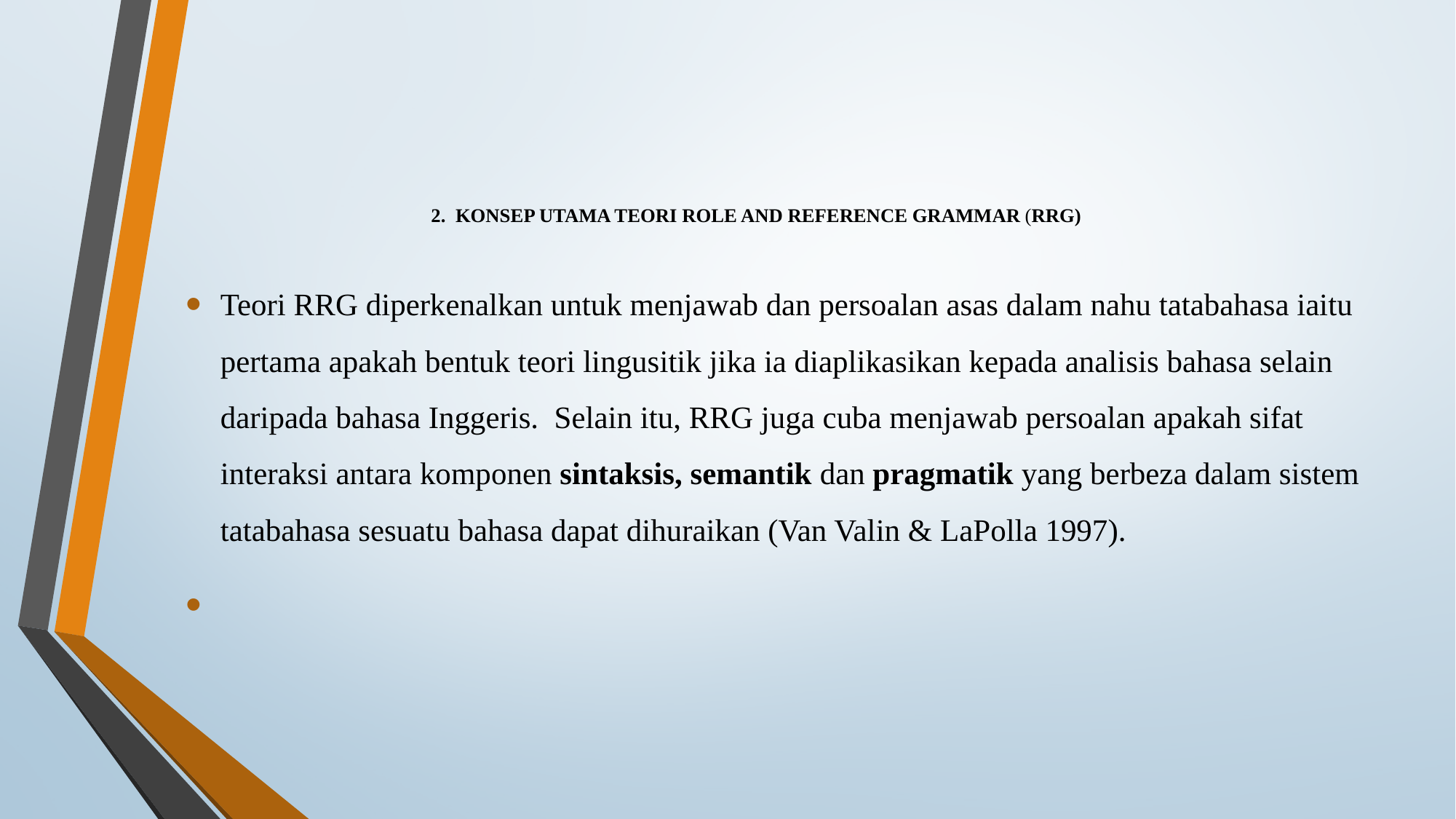

# 2.  KONSEP UTAMA TEORI ROLE AND REFERENCE GRAMMAR (RRG)
Teori RRG diperkenalkan untuk menjawab dan persoalan asas dalam nahu tatabahasa iaitu pertama apakah bentuk teori lingusitik jika ia diaplikasikan kepada analisis bahasa selain daripada bahasa Inggeris.  Selain itu, RRG juga cuba menjawab persoalan apakah sifat interaksi antara komponen sintaksis, semantik dan pragmatik yang berbeza dalam sistem tatabahasa sesuatu bahasa dapat dihuraikan (Van Valin & LaPolla 1997).